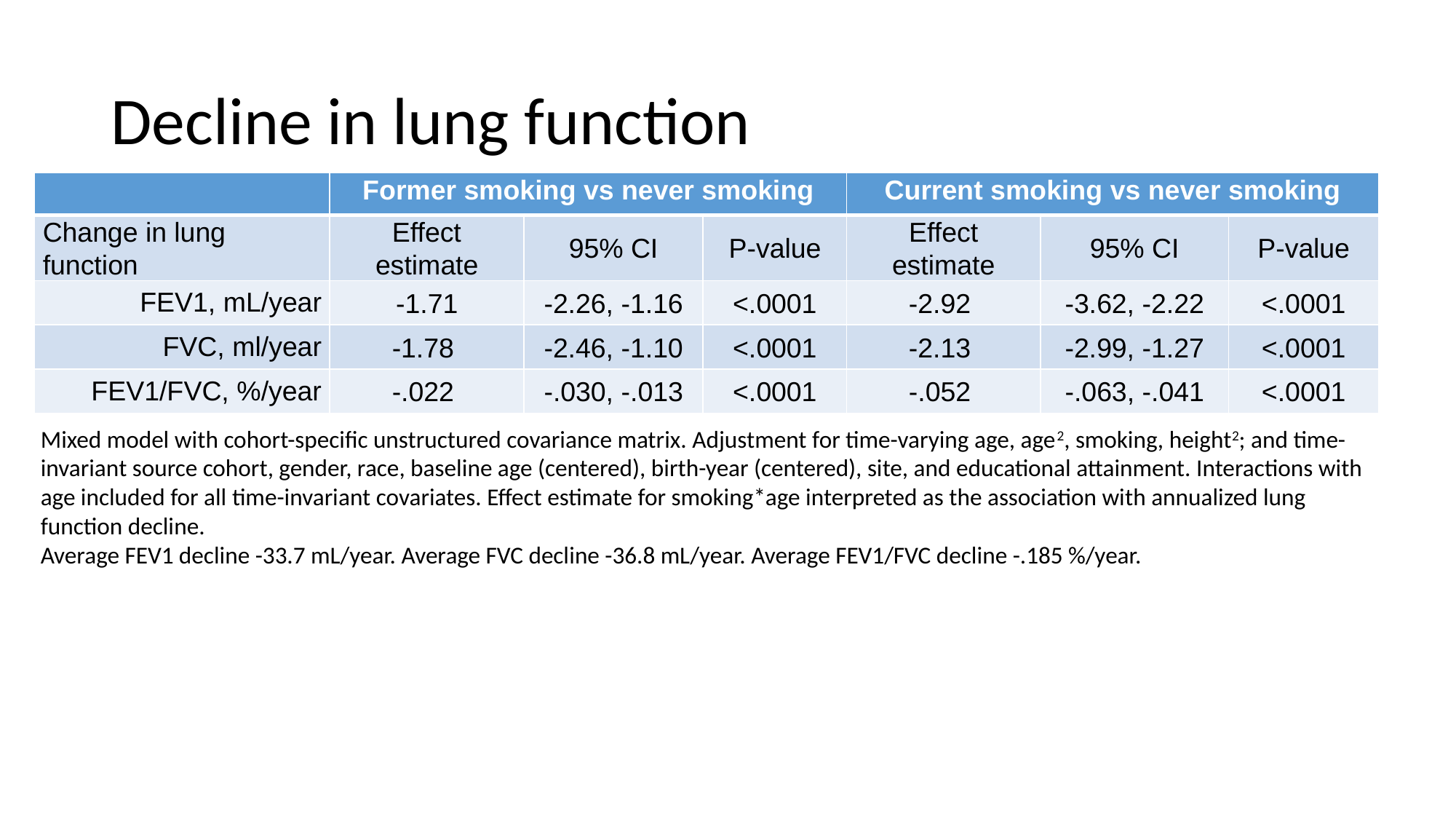

# Decline in lung function
|  | Former smoking vs never smoking |  |  | Current smoking vs never smoking |  |  |
| --- | --- | --- | --- | --- | --- | --- |
| Change in lung function | Effect estimate | 95% CI | P-value | Effect estimate | 95% CI | P-value |
| FEV1, mL/year | -1.71 | -2.26, -1.16 | <.0001 | -2.92 | -3.62, -2.22 | <.0001 |
| FVC, ml/year | -1.78 | -2.46, -1.10 | <.0001 | -2.13 | -2.99, -1.27 | <.0001 |
| FEV1/FVC, %/year | -.022 | -.030, -.013 | <.0001 | -.052 | -.063, -.041 | <.0001 |
Mixed model with cohort-specific unstructured covariance matrix. Adjustment for time-varying age, age2, smoking, height2; and time-invariant source cohort, gender, race, baseline age (centered), birth-year (centered), site, and educational attainment. Interactions with age included for all time-invariant covariates. Effect estimate for smoking*age interpreted as the association with annualized lung function decline.
Average FEV1 decline -33.7 mL/year. Average FVC decline -36.8 mL/year. Average FEV1/FVC decline -.185 %/year.